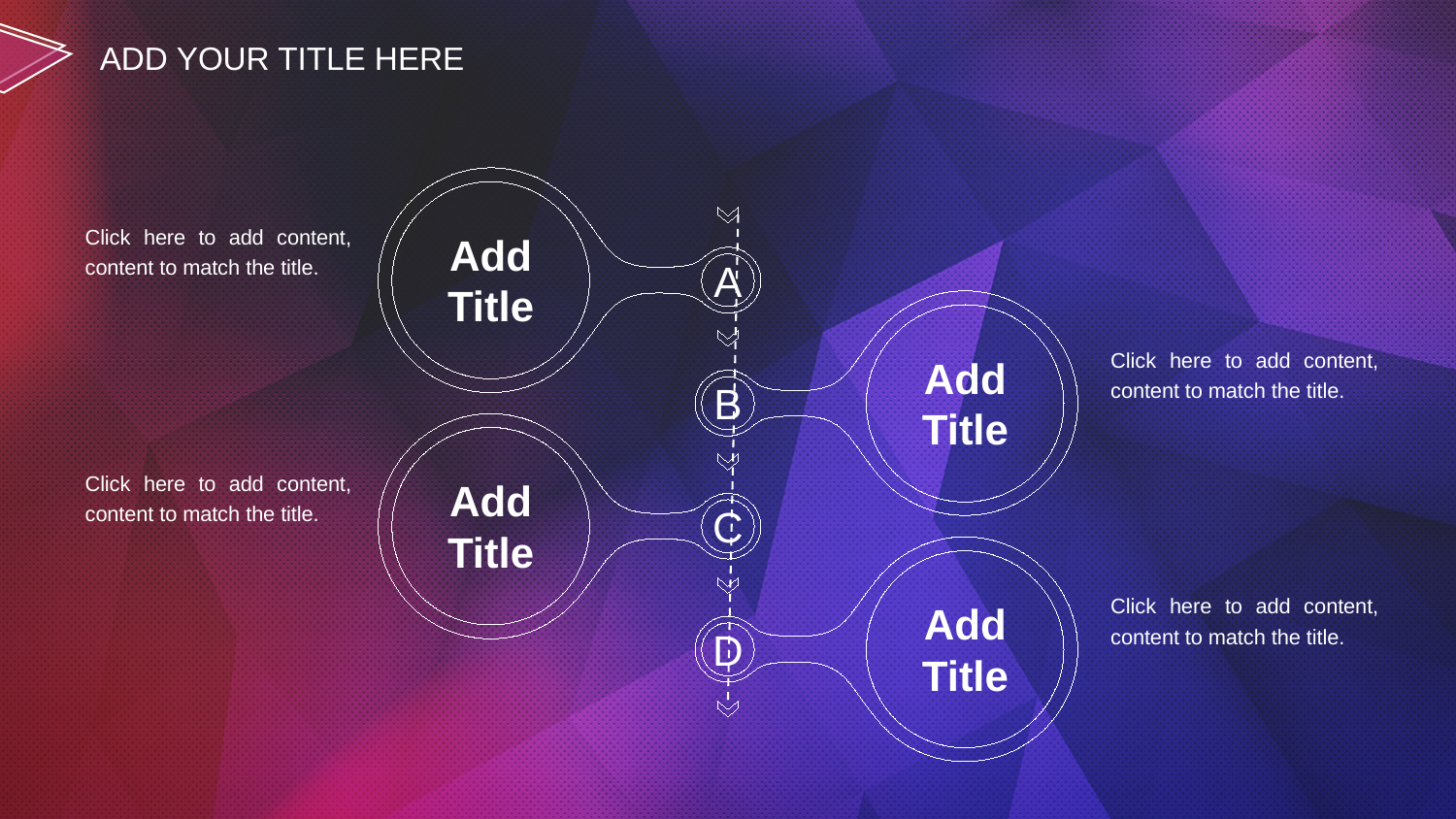

ADD YOUR TITLE HERE

Click here to add content, content to match the title.
Add
Title
A

Click here to add content, content to match the title.
Add
Title
B

Click here to add content, content to match the title.
Add
Title
C

Click here to add content, content to match the title.
Add
Title
D